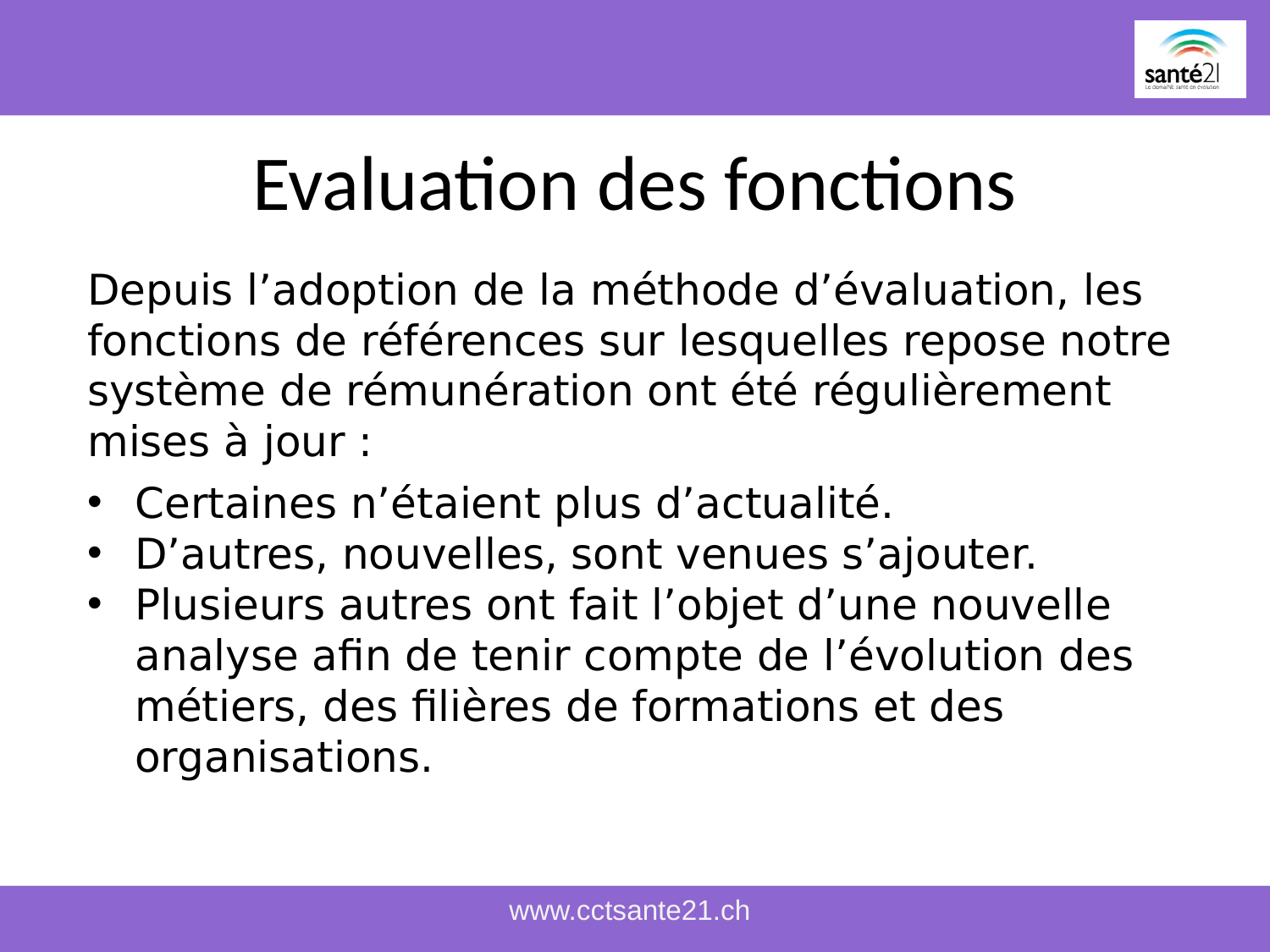

# Evaluation des fonctions
Depuis l’adoption de la méthode d’évaluation, les fonctions de références sur lesquelles repose notre système de rémunération ont été régulièrement mises à jour :
Certaines n’étaient plus d’actualité.
D’autres, nouvelles, sont venues s’ajouter.
Plusieurs autres ont fait l’objet d’une nouvelle analyse afin de tenir compte de l’évolution des métiers, des filières de formations et des organisations.